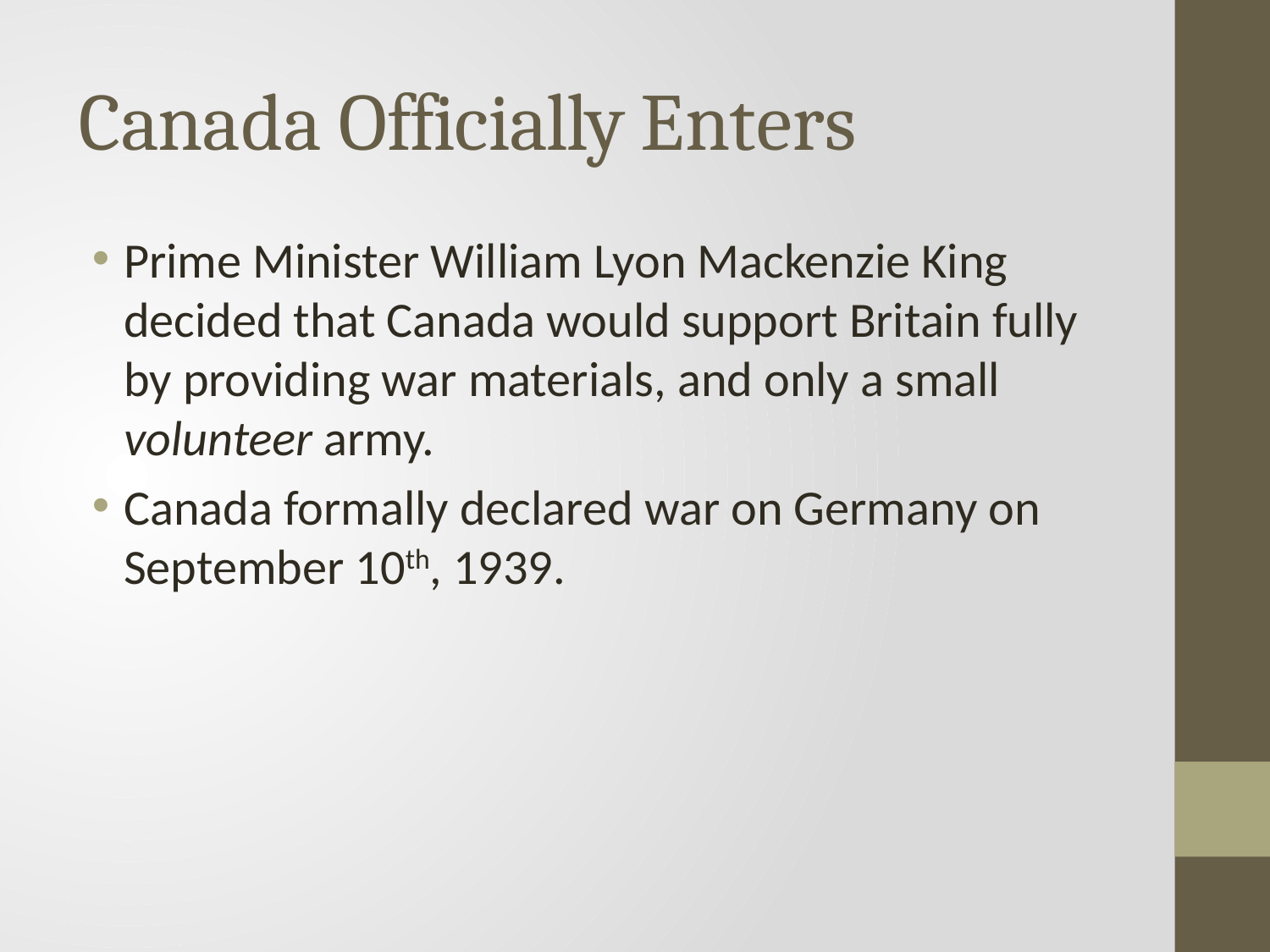

# Canada Officially Enters
Prime Minister William Lyon Mackenzie King decided that Canada would support Britain fully by providing war materials, and only a small volunteer army.
Canada formally declared war on Germany on September 10th, 1939.